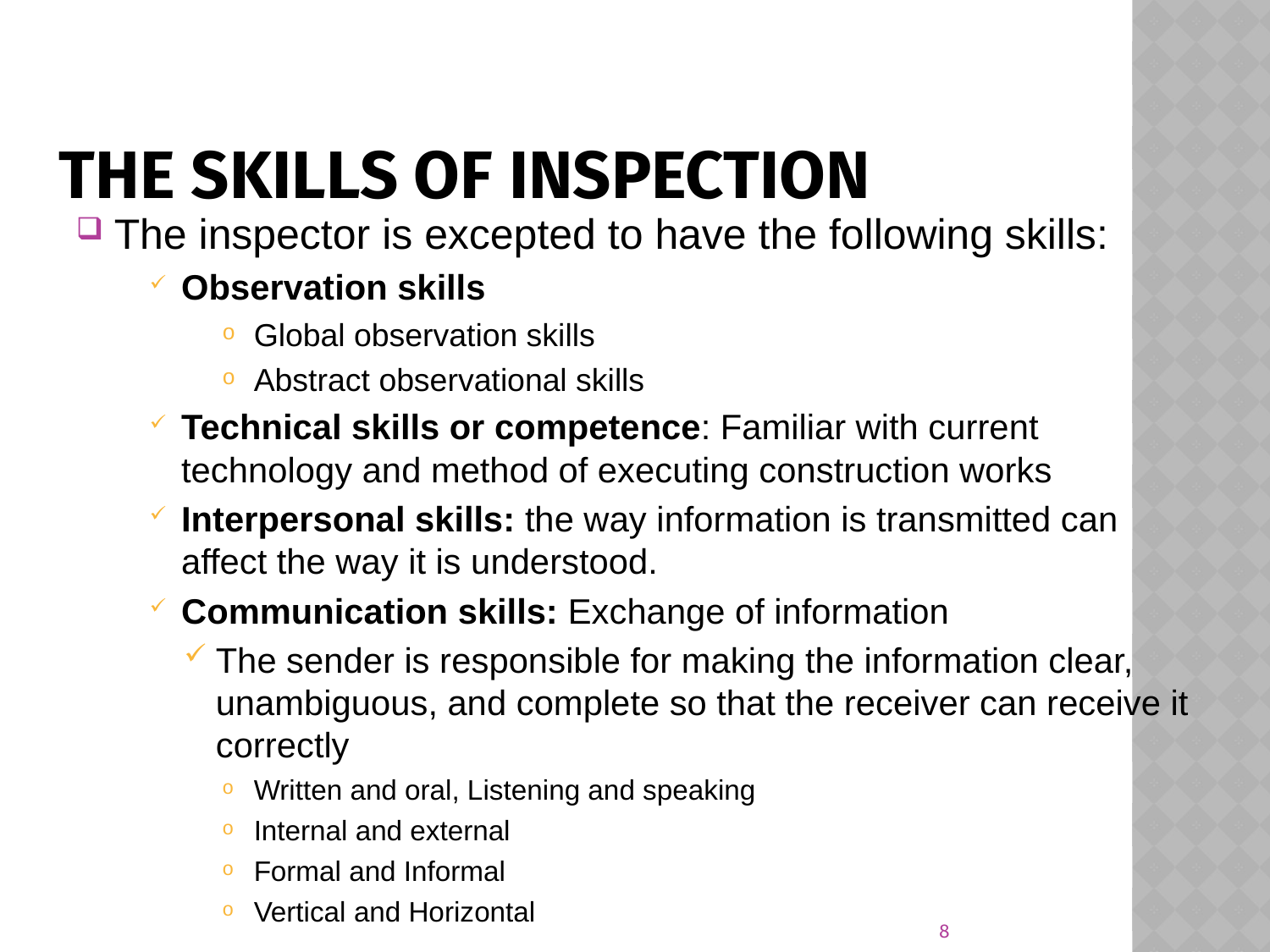

# The Skills of Inspection
The inspector is excepted to have the following skills:
Observation skills
Global observation skills
Abstract observational skills
Technical skills or competence: Familiar with current technology and method of executing construction works
Interpersonal skills: the way information is transmitted can affect the way it is understood.
Communication skills: Exchange of information
The sender is responsible for making the information clear, unambiguous, and complete so that the receiver can receive it correctly
Written and oral, Listening and speaking
Internal and external
Formal and Informal
Vertical and Horizontal

8